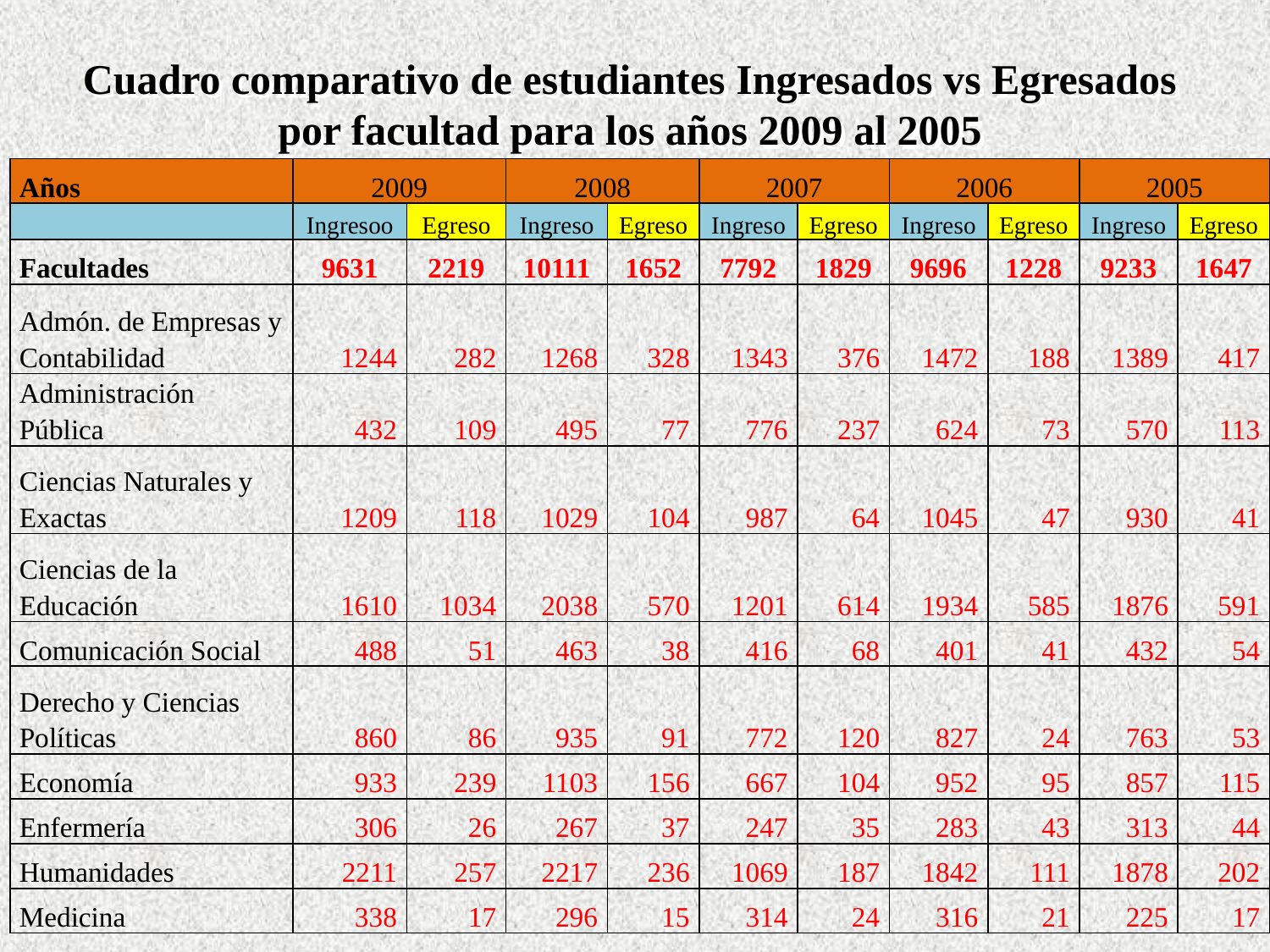

Cuadro comparativo de estudiantes Ingresados vs Egresados por facultad para los años 2009 al 2005
| Años | 2009 |  | 2008 |  | 2007 |  | 2006 |  | 2005 |  |
| --- | --- | --- | --- | --- | --- | --- | --- | --- | --- | --- |
|  | Ingresoo | Egreso | Ingreso | Egreso | Ingreso | Egreso | Ingreso | Egreso | Ingreso | Egreso |
| Facultades | 9631 | 2219 | 10111 | 1652 | 7792 | 1829 | 9696 | 1228 | 9233 | 1647 |
| Admón. de Empresas y Contabilidad | 1244 | 282 | 1268 | 328 | 1343 | 376 | 1472 | 188 | 1389 | 417 |
| Administración Pública | 432 | 109 | 495 | 77 | 776 | 237 | 624 | 73 | 570 | 113 |
| Ciencias Naturales y Exactas | 1209 | 118 | 1029 | 104 | 987 | 64 | 1045 | 47 | 930 | 41 |
| Ciencias de la Educación | 1610 | 1034 | 2038 | 570 | 1201 | 614 | 1934 | 585 | 1876 | 591 |
| Comunicación Social | 488 | 51 | 463 | 38 | 416 | 68 | 401 | 41 | 432 | 54 |
| Derecho y Ciencias Políticas | 860 | 86 | 935 | 91 | 772 | 120 | 827 | 24 | 763 | 53 |
| Economía | 933 | 239 | 1103 | 156 | 667 | 104 | 952 | 95 | 857 | 115 |
| Enfermería | 306 | 26 | 267 | 37 | 247 | 35 | 283 | 43 | 313 | 44 |
| Humanidades | 2211 | 257 | 2217 | 236 | 1069 | 187 | 1842 | 111 | 1878 | 202 |
| Medicina | 338 | 17 | 296 | 15 | 314 | 24 | 316 | 21 | 225 | 17 |